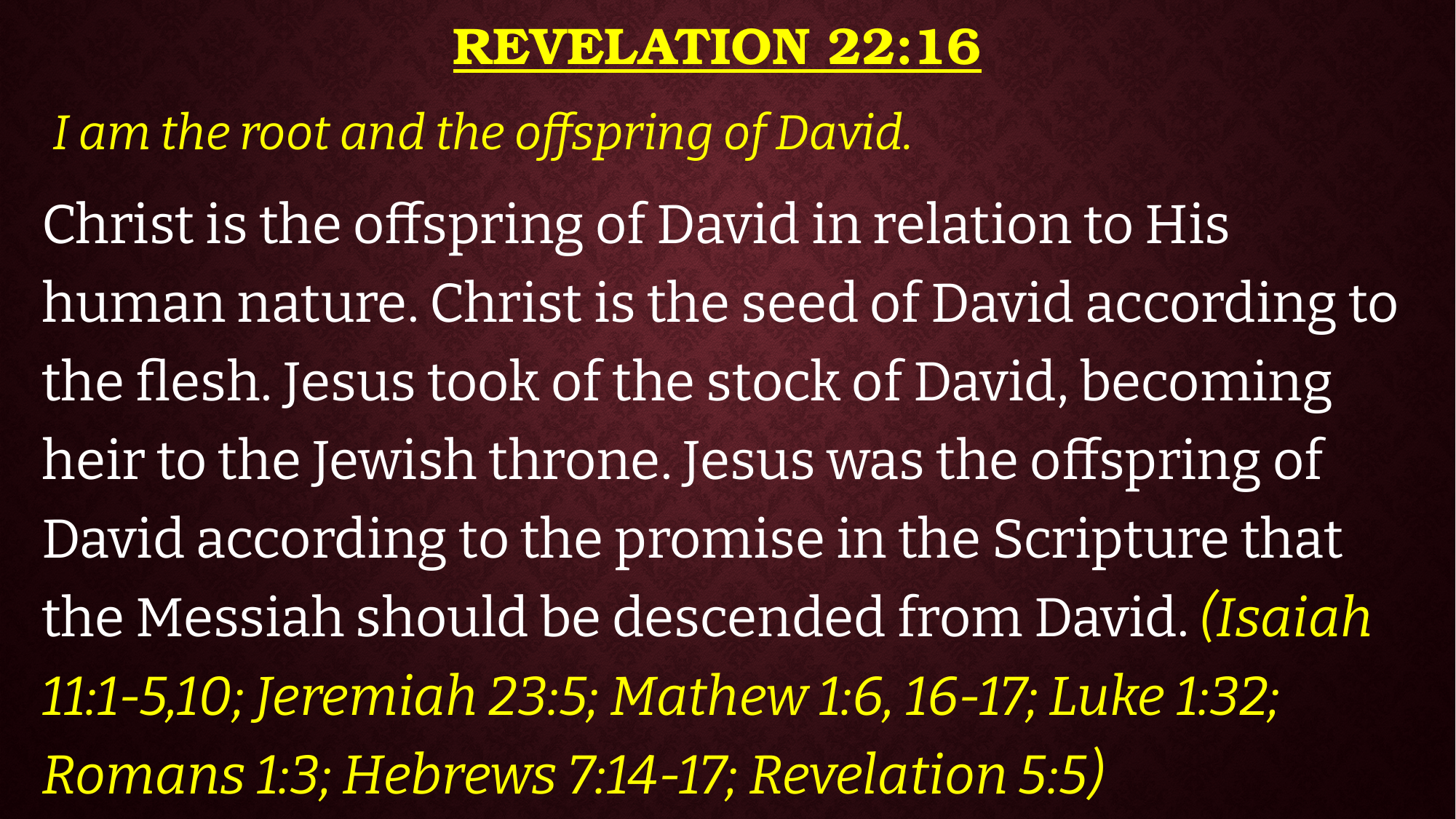

# Revelation 22:16
 I am the root and the offspring of David.
Christ is the offspring of David in relation to His human nature. Christ is the seed of David according to the flesh. Jesus took of the stock of David, becoming heir to the Jewish throne. Jesus was the offspring of David according to the promise in the Scripture that the Messiah should be descended from David. (Isaiah 11:1-5,10; Jeremiah 23:5; Mathew 1:6, 16-17; Luke 1:32; Romans 1:3; Hebrews 7:14-17; Revelation 5:5)